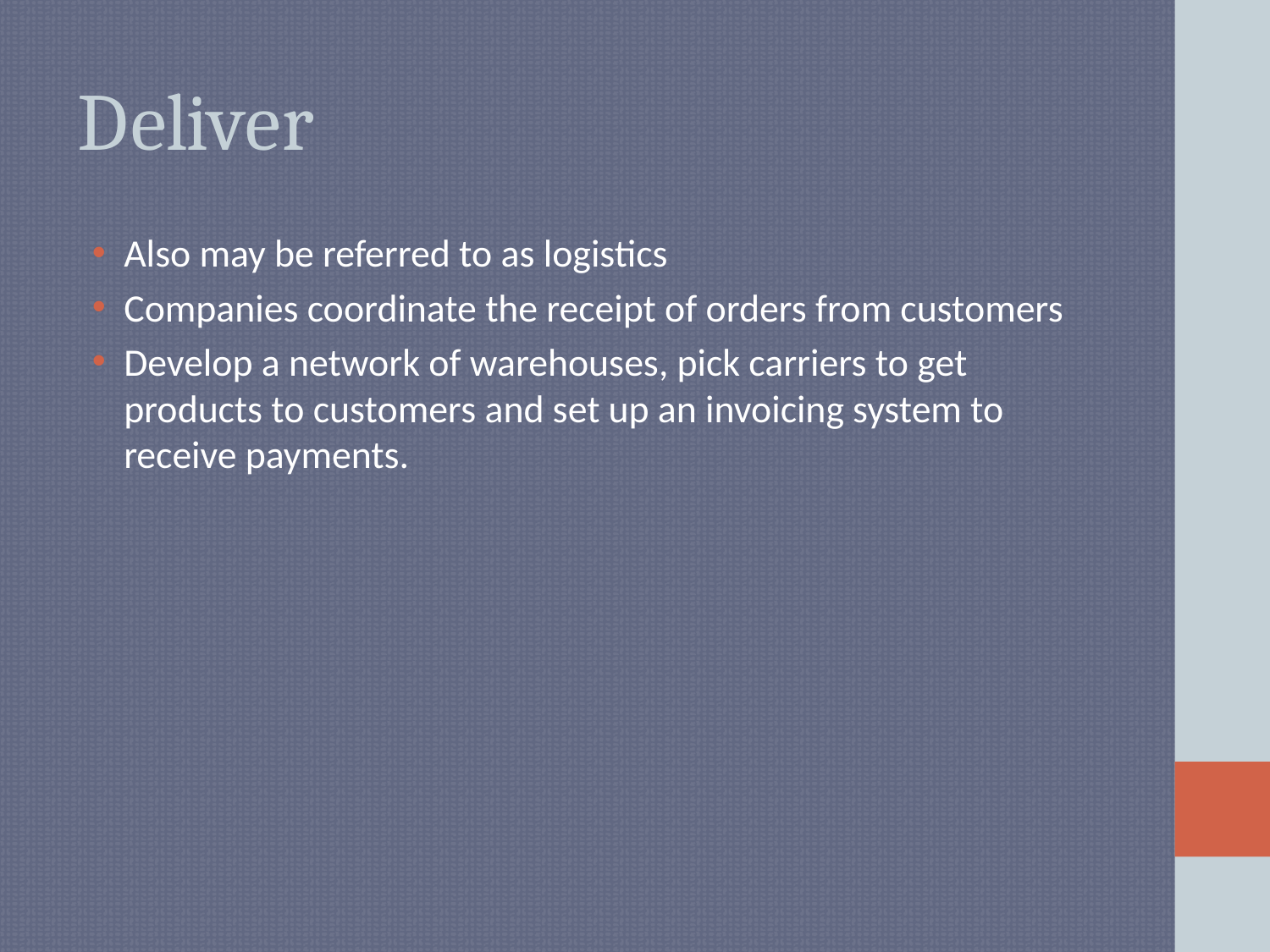

# Deliver
Also may be referred to as logistics
Companies coordinate the receipt of orders from customers
Develop a network of warehouses, pick carriers to get products to customers and set up an invoicing system to receive payments.